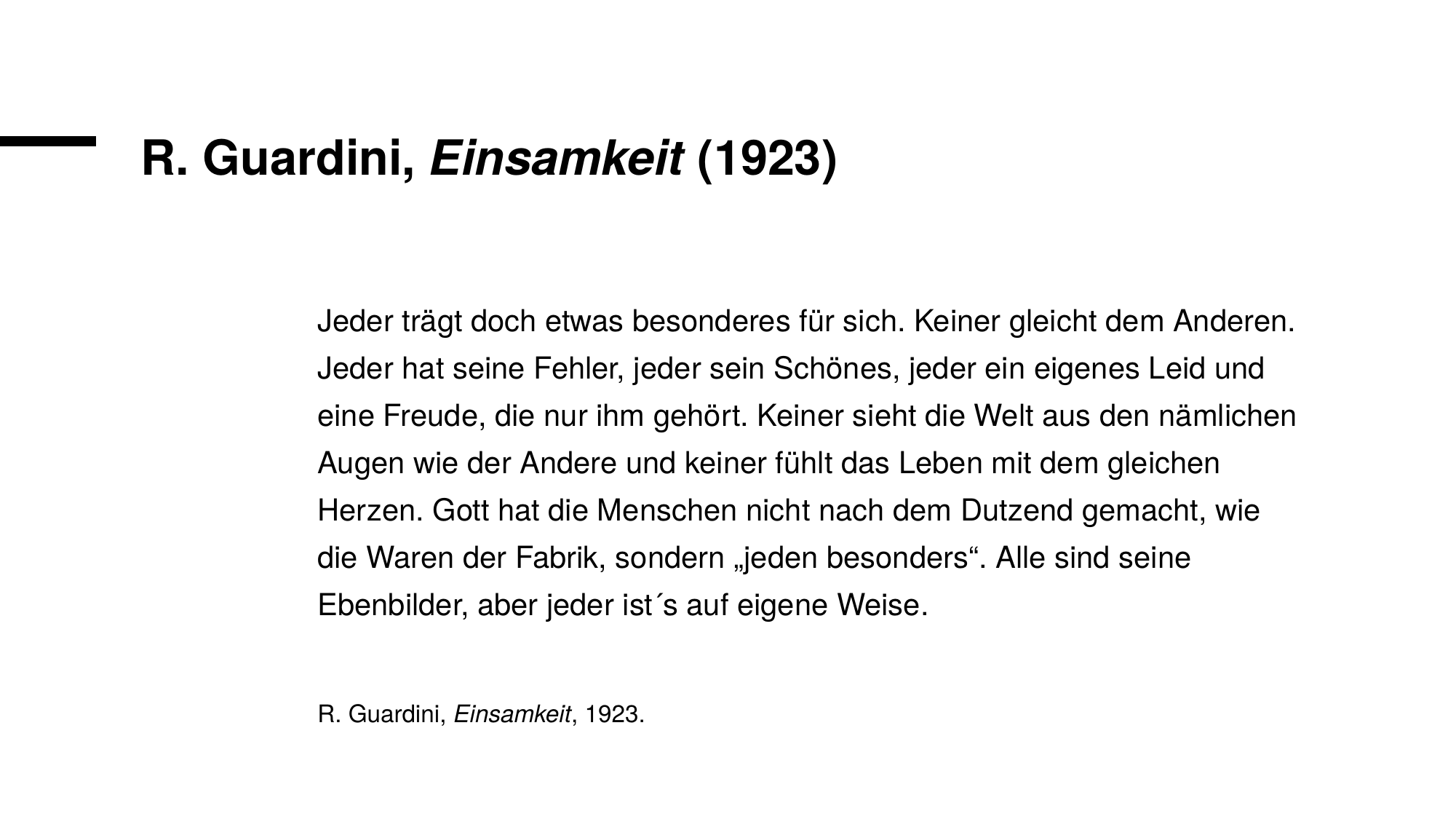

# R. Guardini, Einsamkeit (1923)
Jeder trägt doch etwas besonderes für sich. Keiner gleicht dem Anderen. Jeder hat seine Fehler, jeder sein Schönes, jeder ein eigenes Leid und eine Freude, die nur ihm gehört. Keiner sieht die Welt aus den nämlichen Augen wie der Andere und keiner fühlt das Leben mit dem gleichen Herzen. Gott hat die Menschen nicht nach dem Dutzend gemacht, wie die Waren der Fabrik, sondern „jeden besonders“. Alle sind seine Ebenbilder, aber jeder ist´s auf eigene Weise.

R. Guardini, Einsamkeit, 1923.